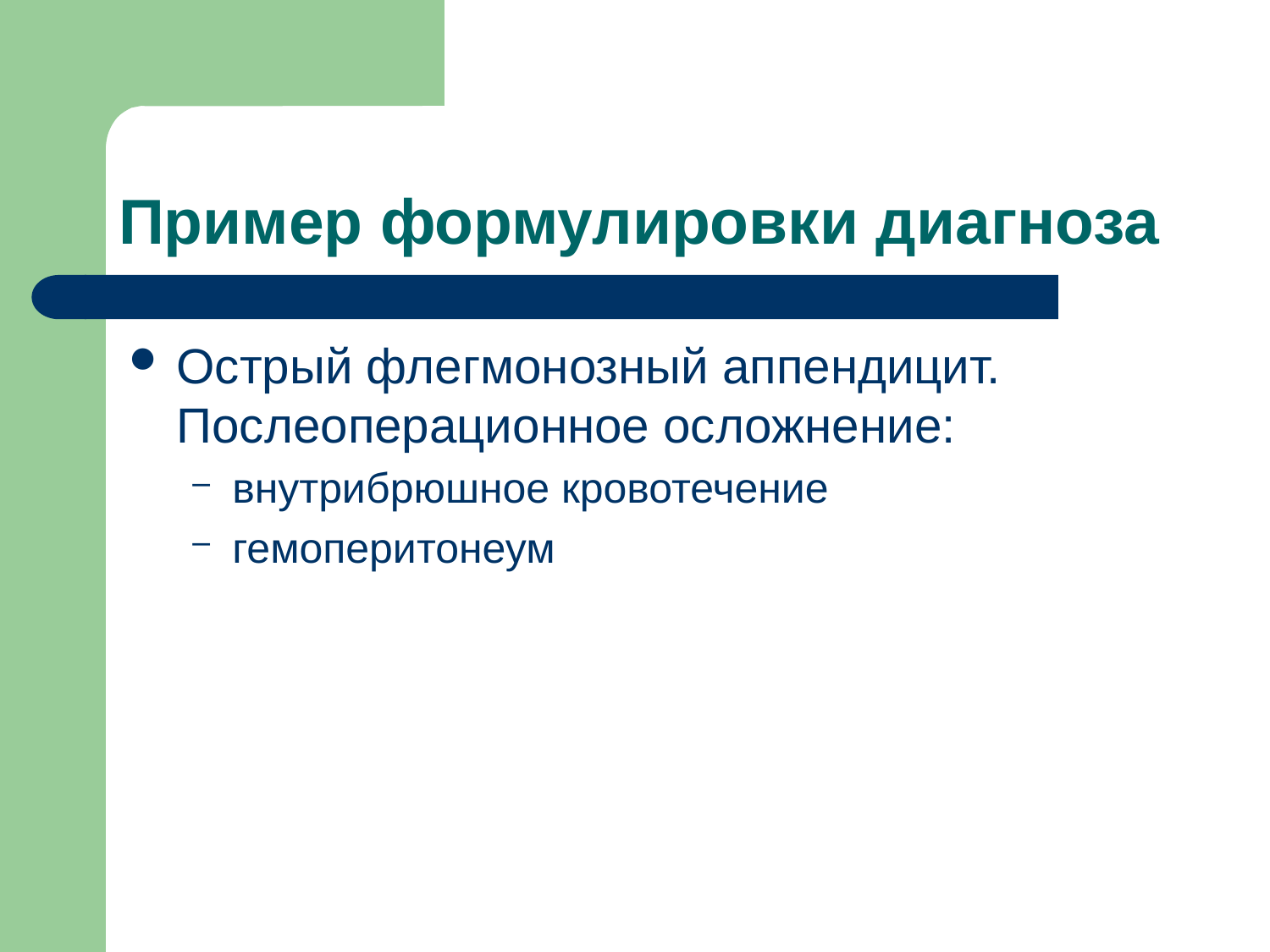

# Пример формулировки диагноза
Острый флегмонозный аппендицит. Послеоперационное осложнение:
внутрибрюшное кровотечение
гемоперитонеум